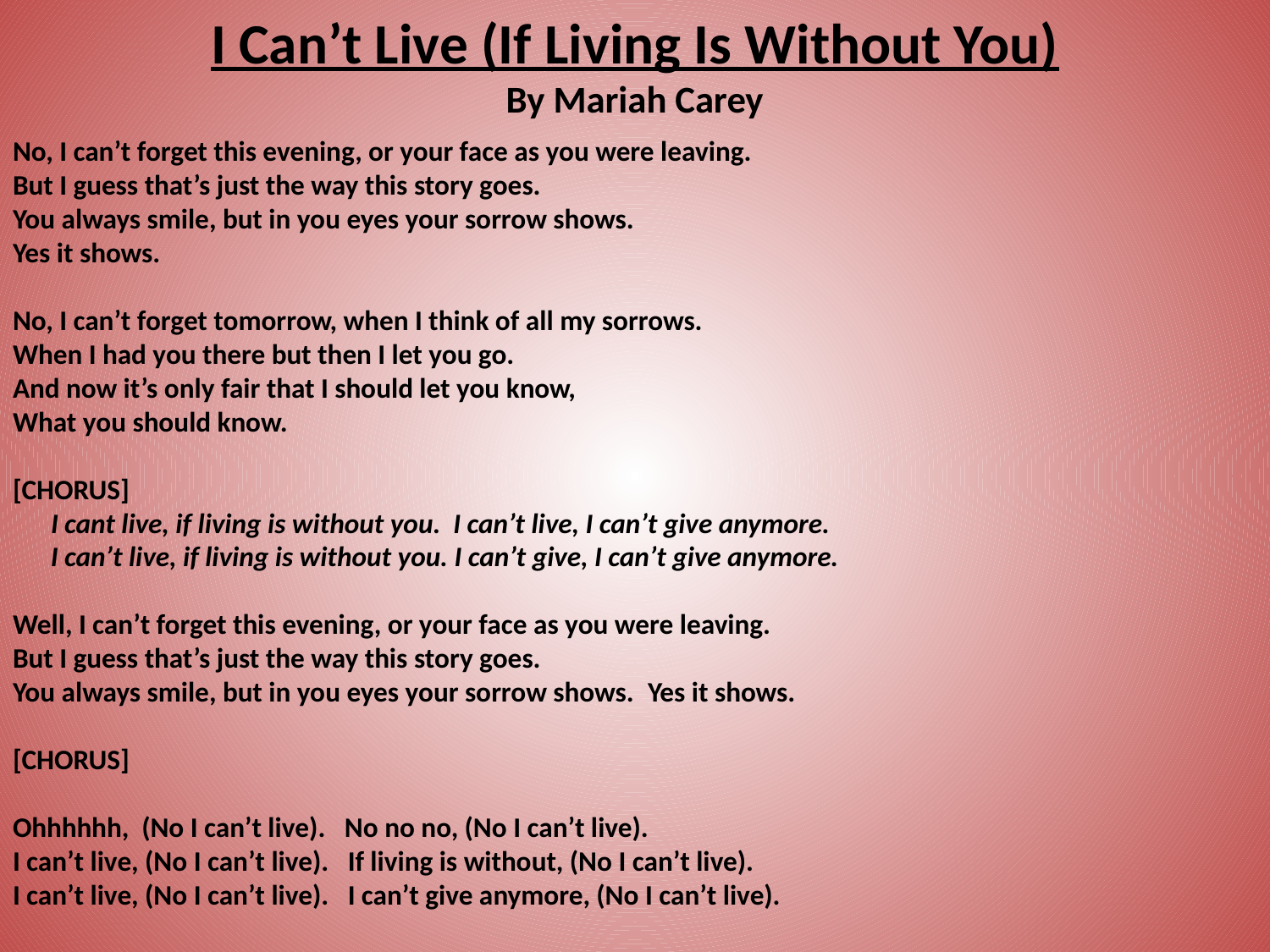

# I Can’t Live (If Living Is Without You) By Mariah Carey
No, I can’t forget this evening, or your face as you were leaving.
But I guess that’s just the way this story goes.
You always smile, but in you eyes your sorrow shows.
Yes it shows.
No, I can’t forget tomorrow, when I think of all my sorrows.
When I had you there but then I let you go.
And now it’s only fair that I should let you know,
What you should know.
[CHORUS]
      I cant live, if living is without you.  I can’t live, I can’t give anymore.
      I can’t live, if living is without you. I can’t give, I can’t give anymore.
Well, I can’t forget this evening, or your face as you were leaving.
But I guess that’s just the way this story goes.
You always smile, but in you eyes your sorrow shows.  Yes it shows.
[CHORUS]
Ohhhhhh,  (No I can’t live).   No no no, (No I can’t live).
I can’t live, (No I can’t live).   If living is without, (No I can’t live).
I can’t live, (No I can’t live).   I can’t give anymore, (No I can’t live).